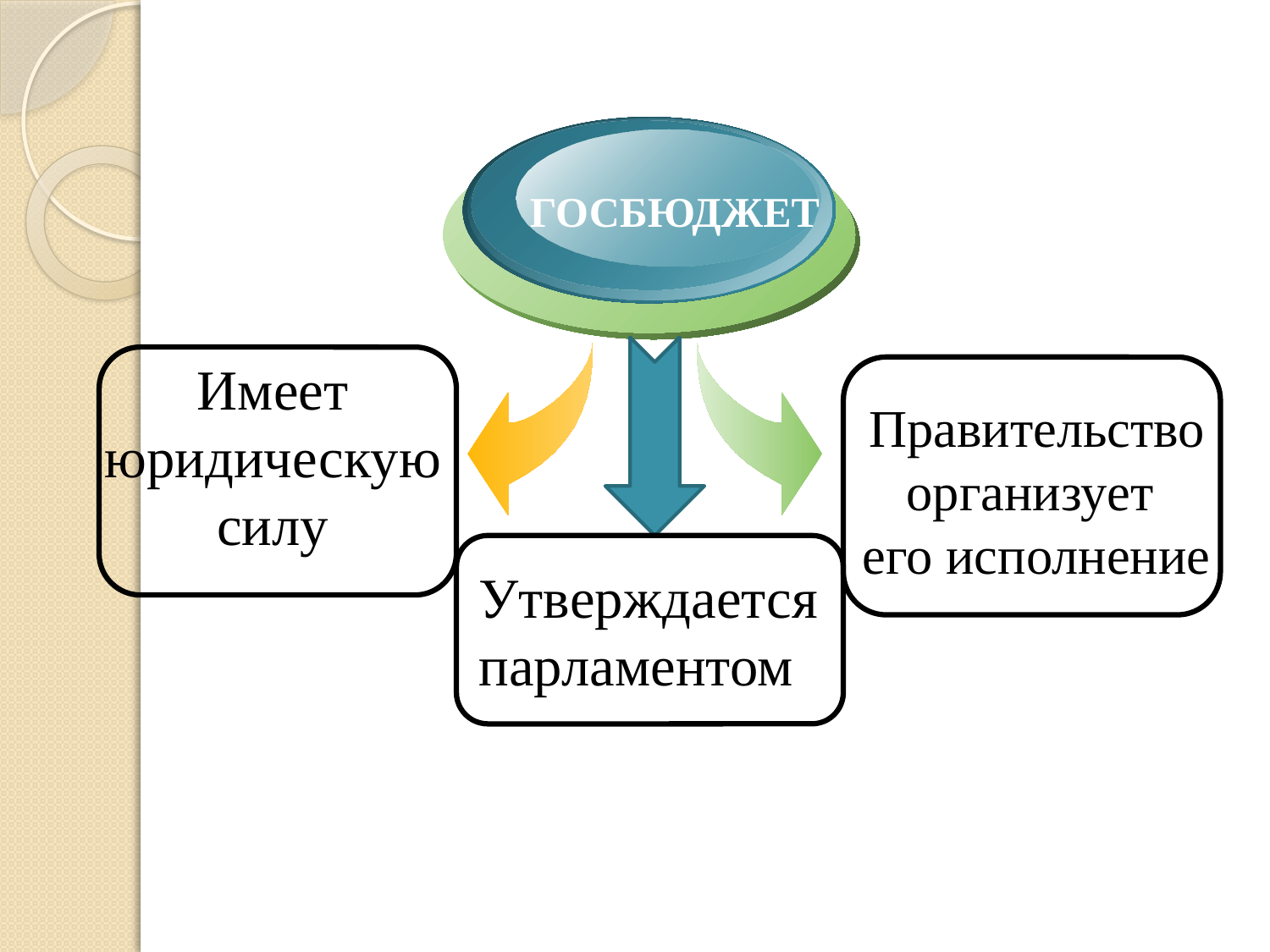

ГОСБЮДЖЕТ

Имеет юридическую силу

Правительство
организует
его исполнение

Утверждается
парламентом